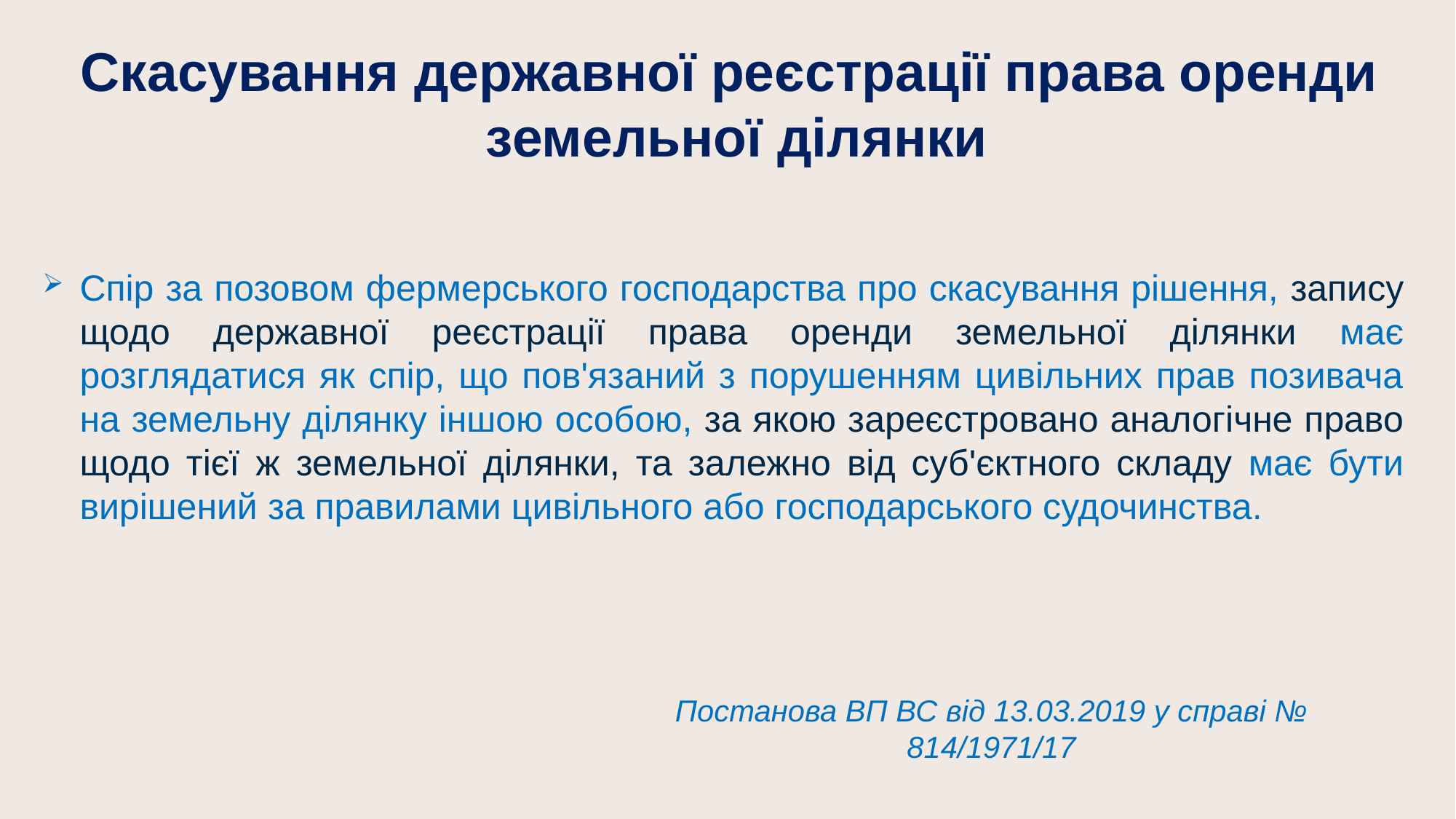

Скасування державної реєстрації права оренди
земельної ділянки
Спір за позовом фермерського господарства про скасування рішення, запису щодо державної реєстрації права оренди земельної ділянки має розглядатися як спір, що пов'язаний з порушенням цивільних прав позивача на земельну ділянку іншою особою, за якою зареєстровано аналогічне право щодо тієї ж земельної ділянки, та залежно від суб'єктного складу має бути вирішений за правилами цивільного або господарського судочинства.
Постанова ВП ВС від 13.03.2019 у справі № 814/1971/17